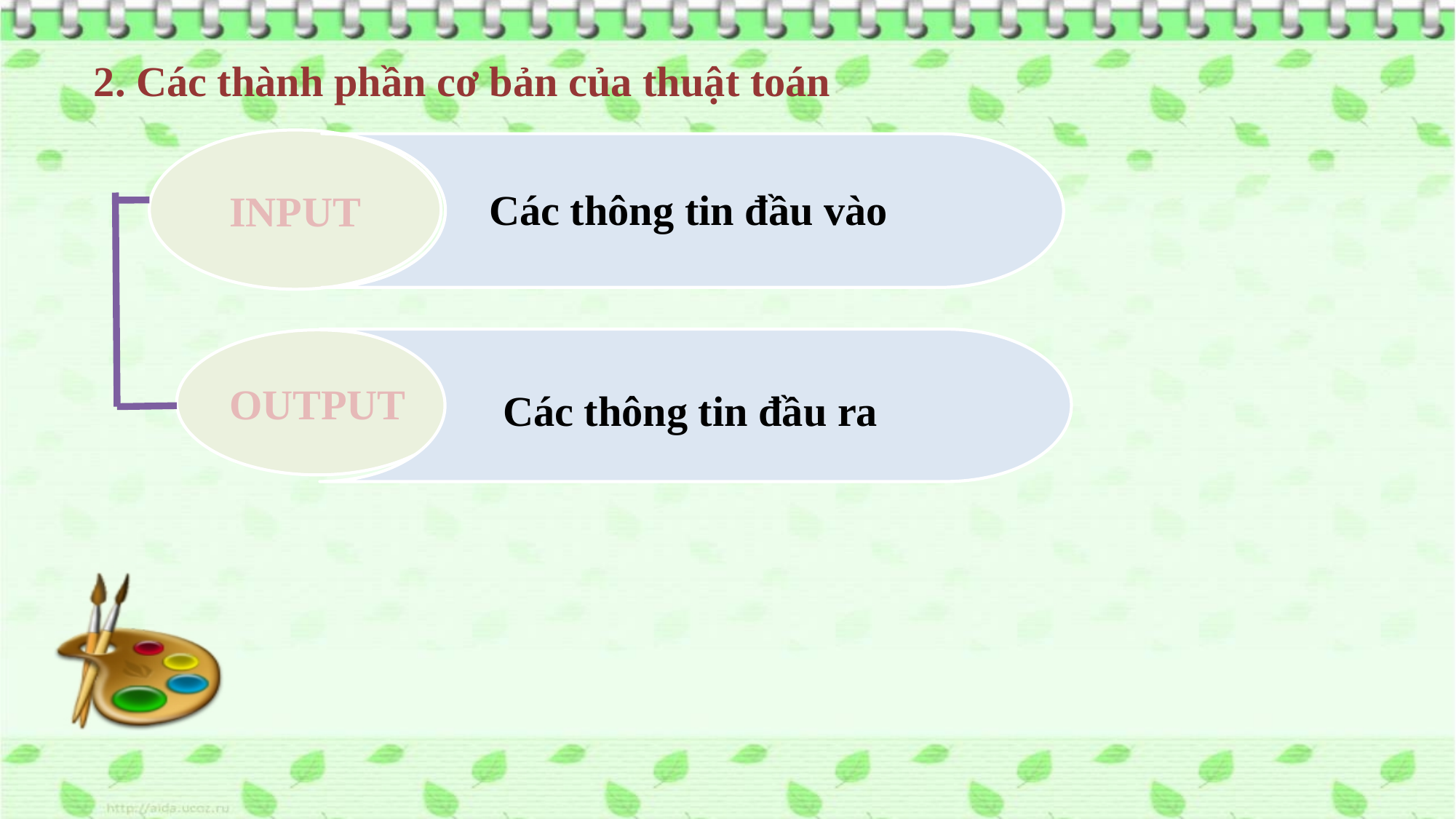

2. Các thành phần cơ bản của thuật toán
INPUT

Các thông tin đầu vào

OUTPUT
Các thông tin đầu ra